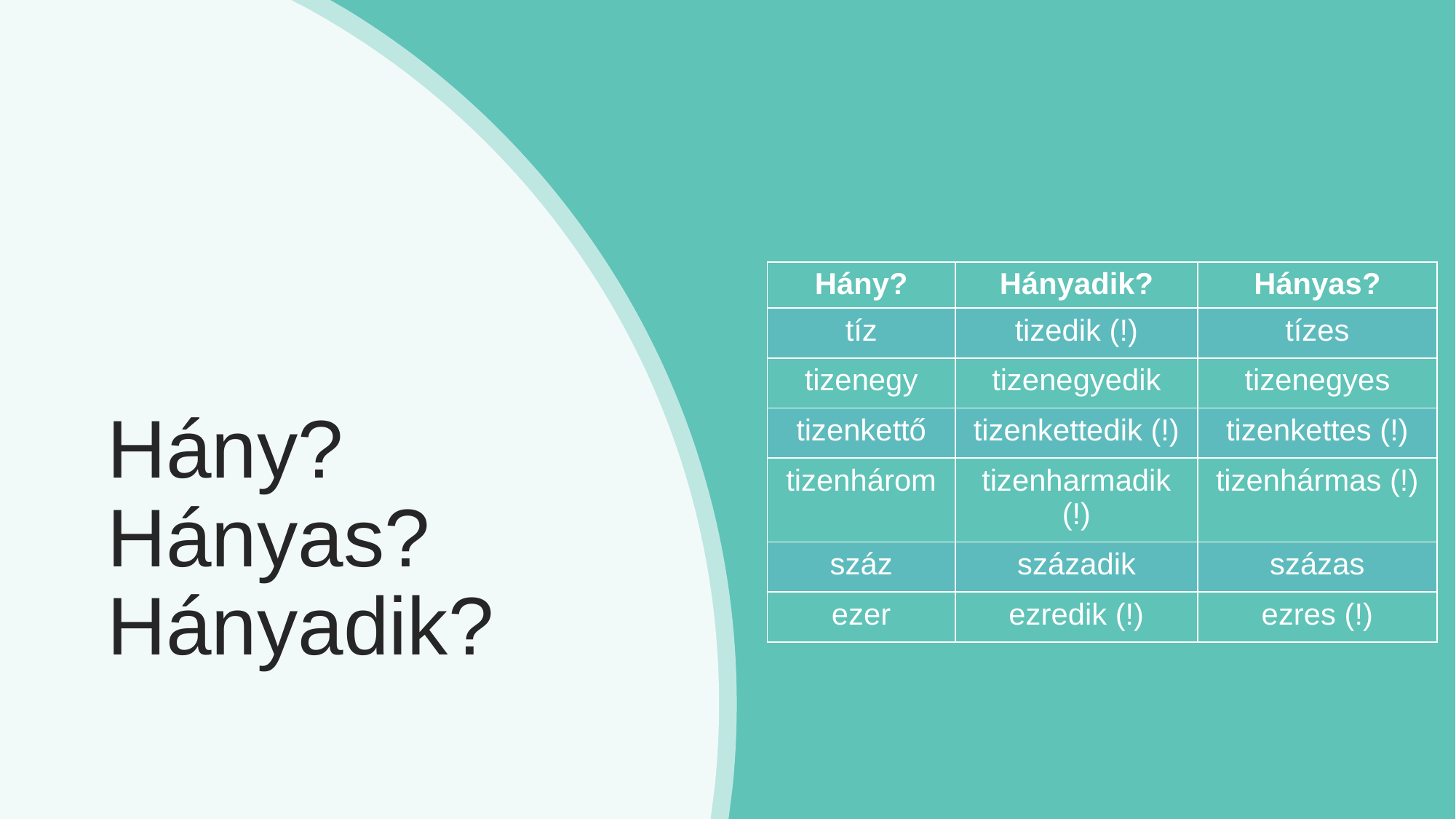

| Hány? | Hányadik? | Hányas? |
| --- | --- | --- |
| tíz | tizedik (!) | tízes |
| tizenegy | tizenegyedik | tizenegyes |
| tizenkettő | tizenkettedik (!) | tizenkettes (!) |
| tizenhárom | tizenharmadik (!) | tizenhármas (!) |
| száz | századik | százas |
| ezer | ezredik (!) | ezres (!) |
# Hány? Hányas? Hányadik?